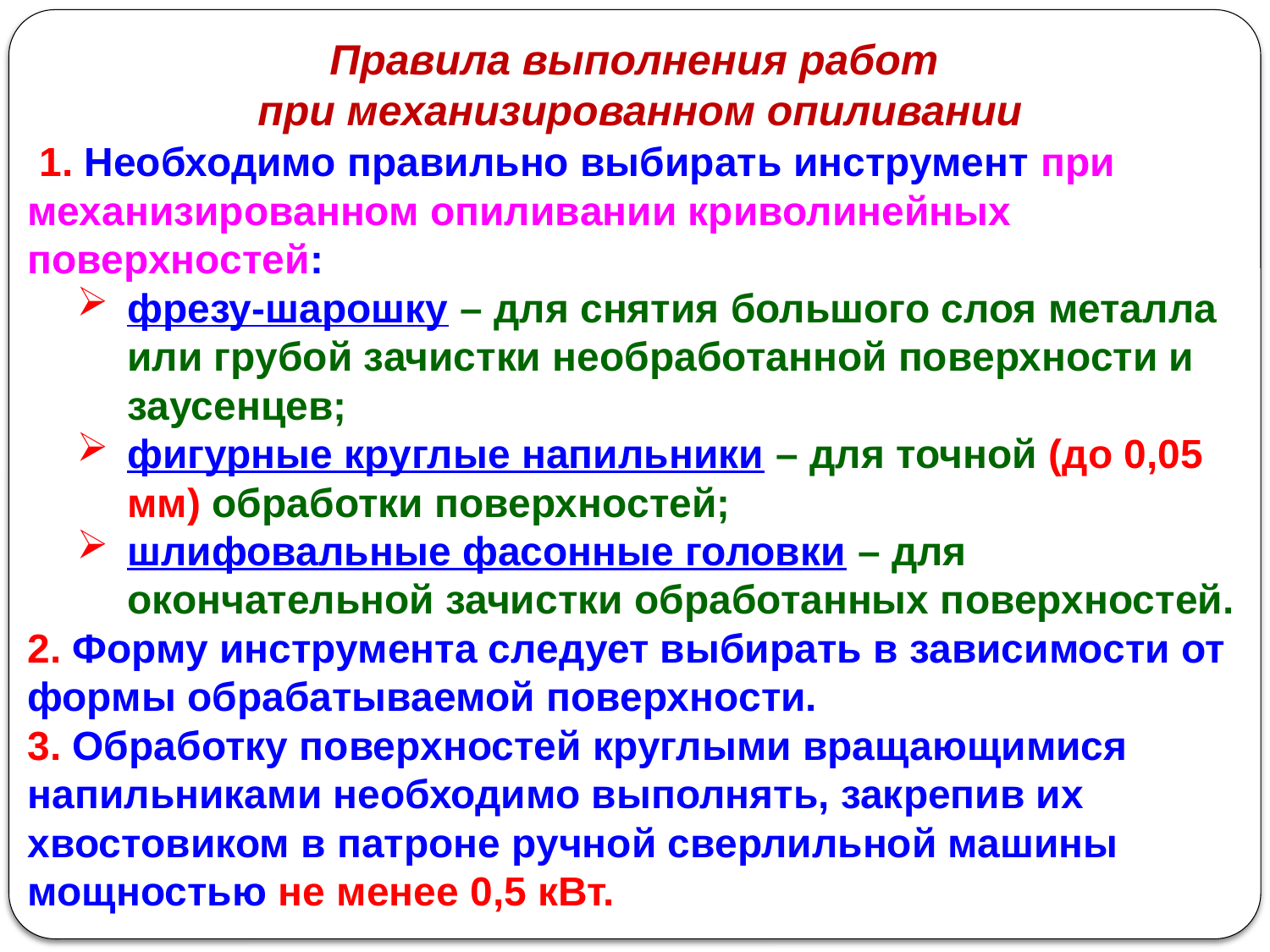

Правила выполнения работ
при механизированном опиливании
 1. Необходимо правильно выбирать инструмент при механизированном опиливании криволинейных поверхностей:
фрезу-шарошку – для снятия большого слоя металла или грубой зачистки необработанной поверхности и заусенцев;
фигурные круглые напильники – для точной (до 0,05 мм) обработки поверхностей;
шлифовальные фасонные головки – для окончательной зачистки обработанных поверхностей.
2. Форму инструмента следует выбирать в зависимости от формы обрабатываемой поверхности.
3. Обработку поверхностей круглыми вращающимися напильниками необходимо выполнять, закрепив их хвостовиком в патроне ручной сверлильной машины мощностью не менее 0,5 кВт.